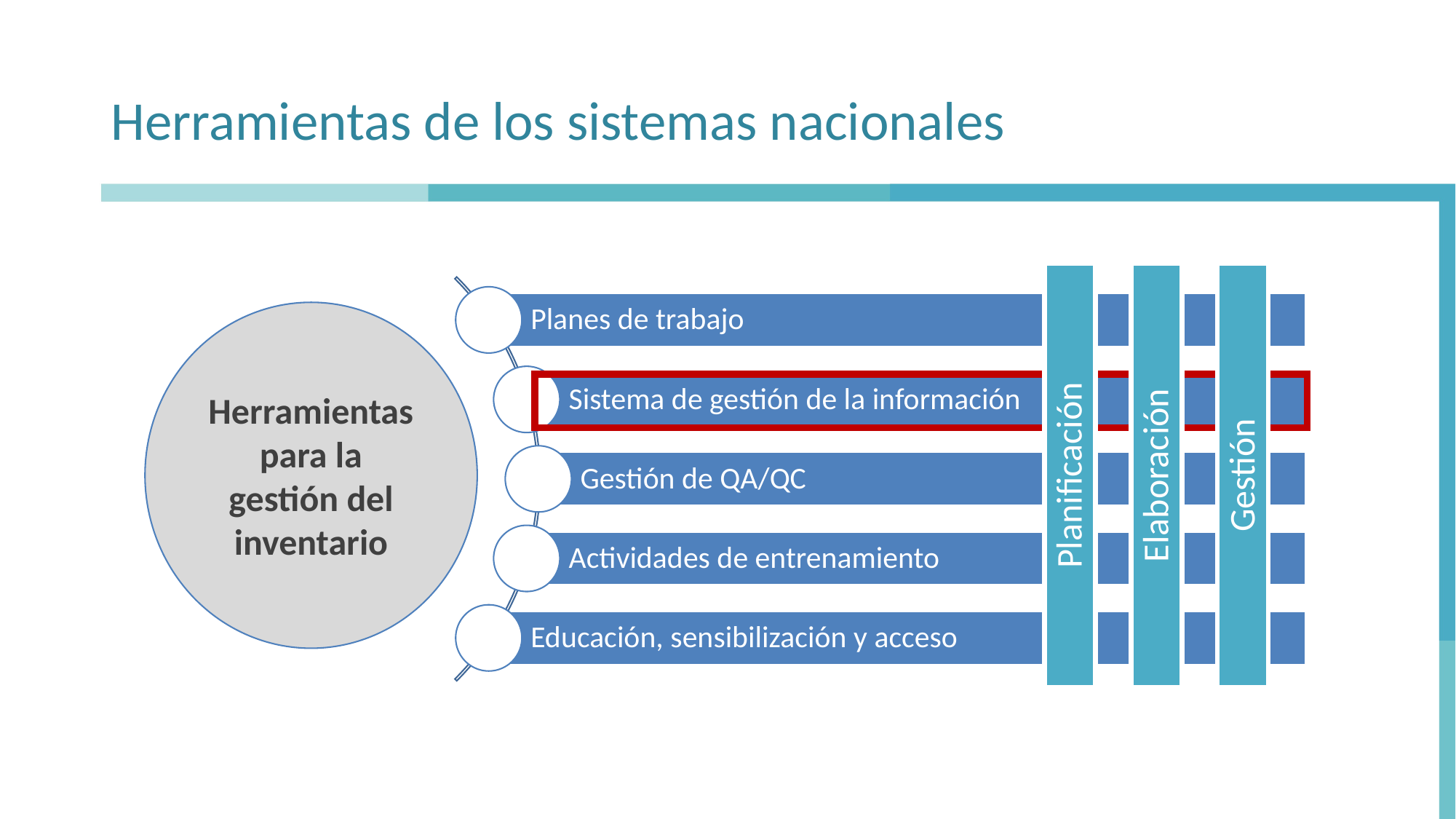

# Herramientas de los sistemas nacionales
Planes de trabajo
Sistema de gestión de la información
Gestión de QA/QC
Actividades de entrenamiento
Educación, sensibilización y acceso
Herramientas para la gestión del inventario

Planificación

Elaboración

Gestión